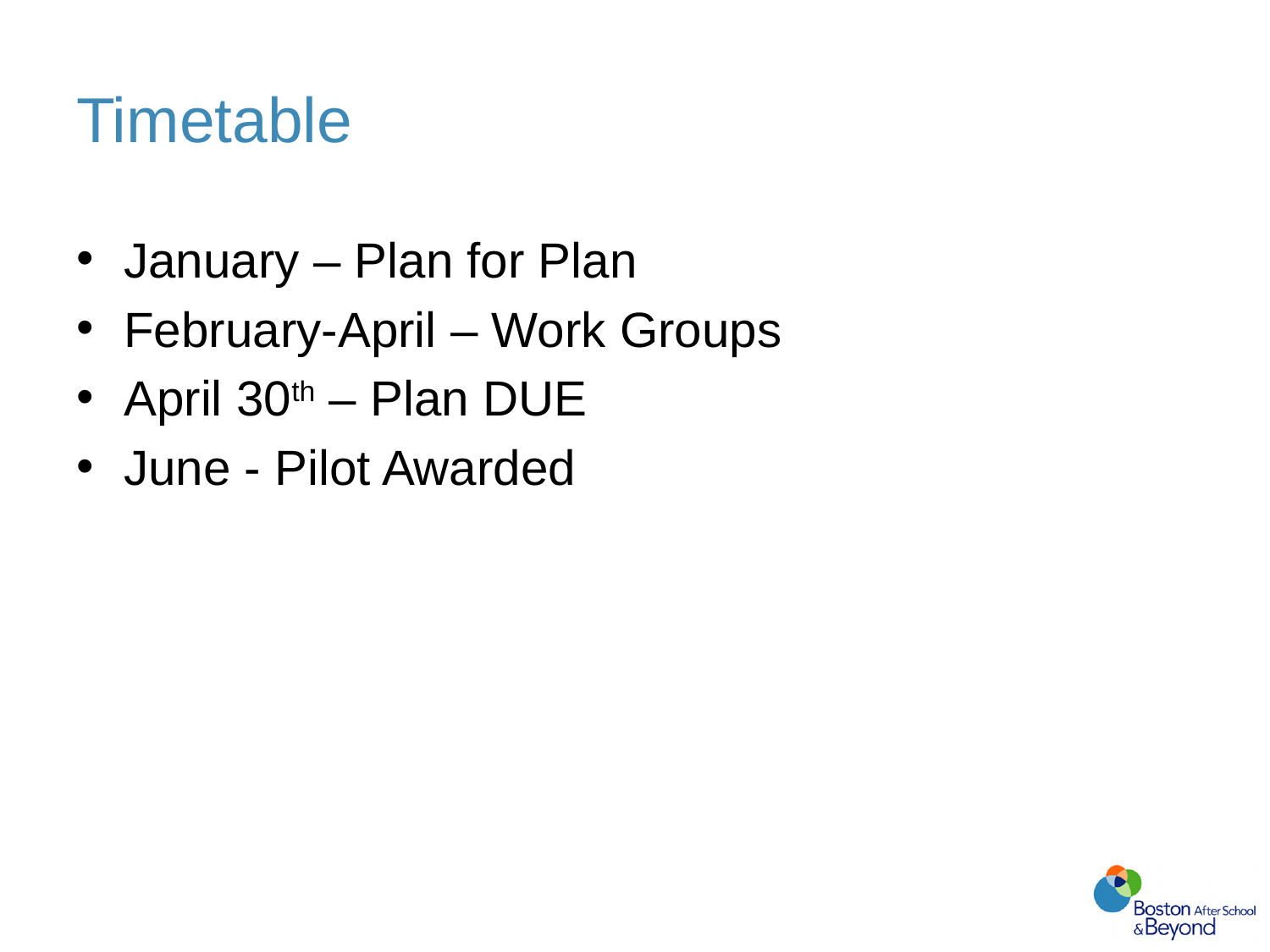

# Timetable
January – Plan for Plan
February-April – Work Groups
April 30th – Plan DUE
June - Pilot Awarded